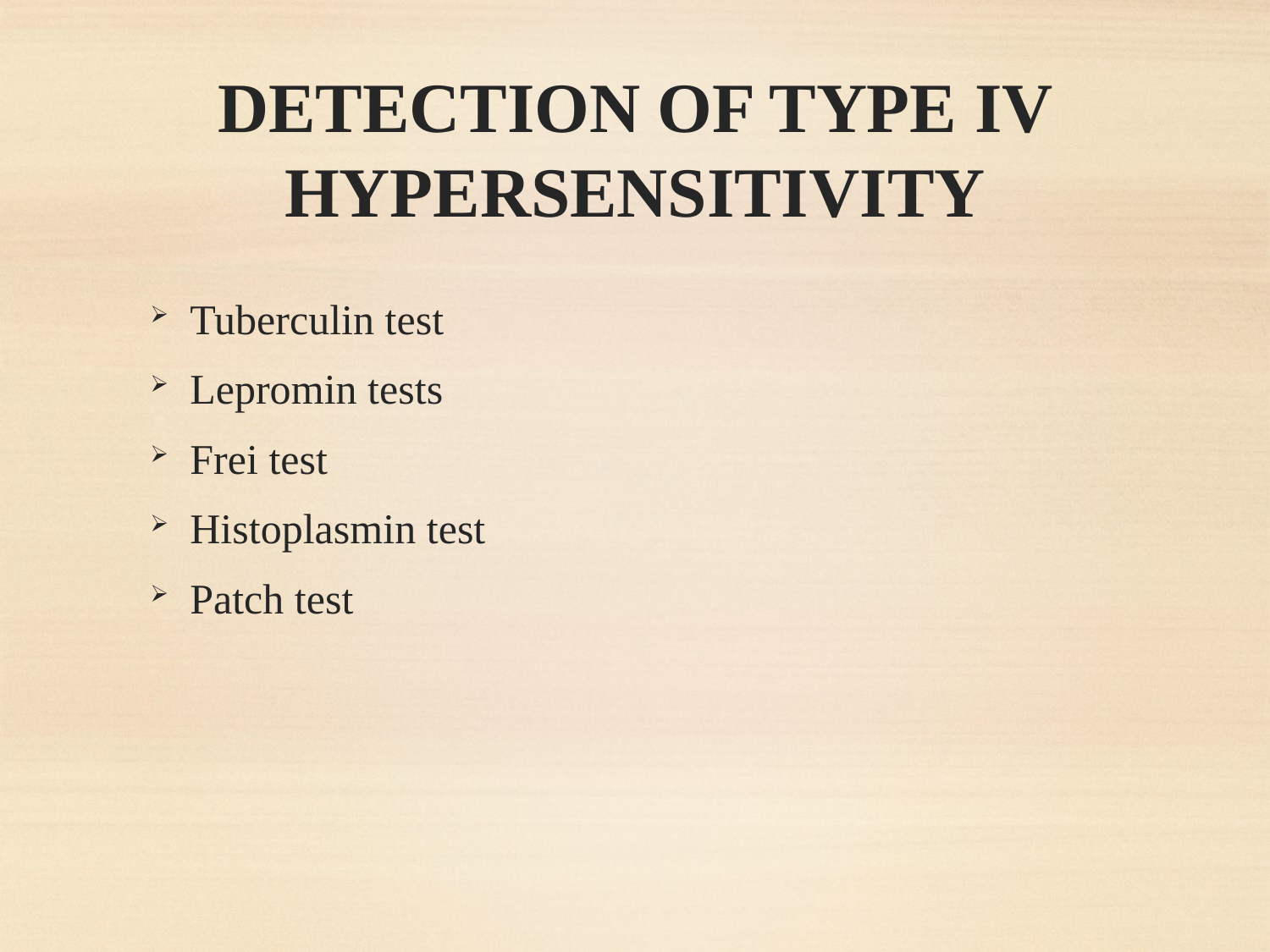

# DETECTION OF TYPE IV HYPERSENSITIVITY
Tuberculin test
Lepromin tests
Frei test
Histoplasmin test
Patch test